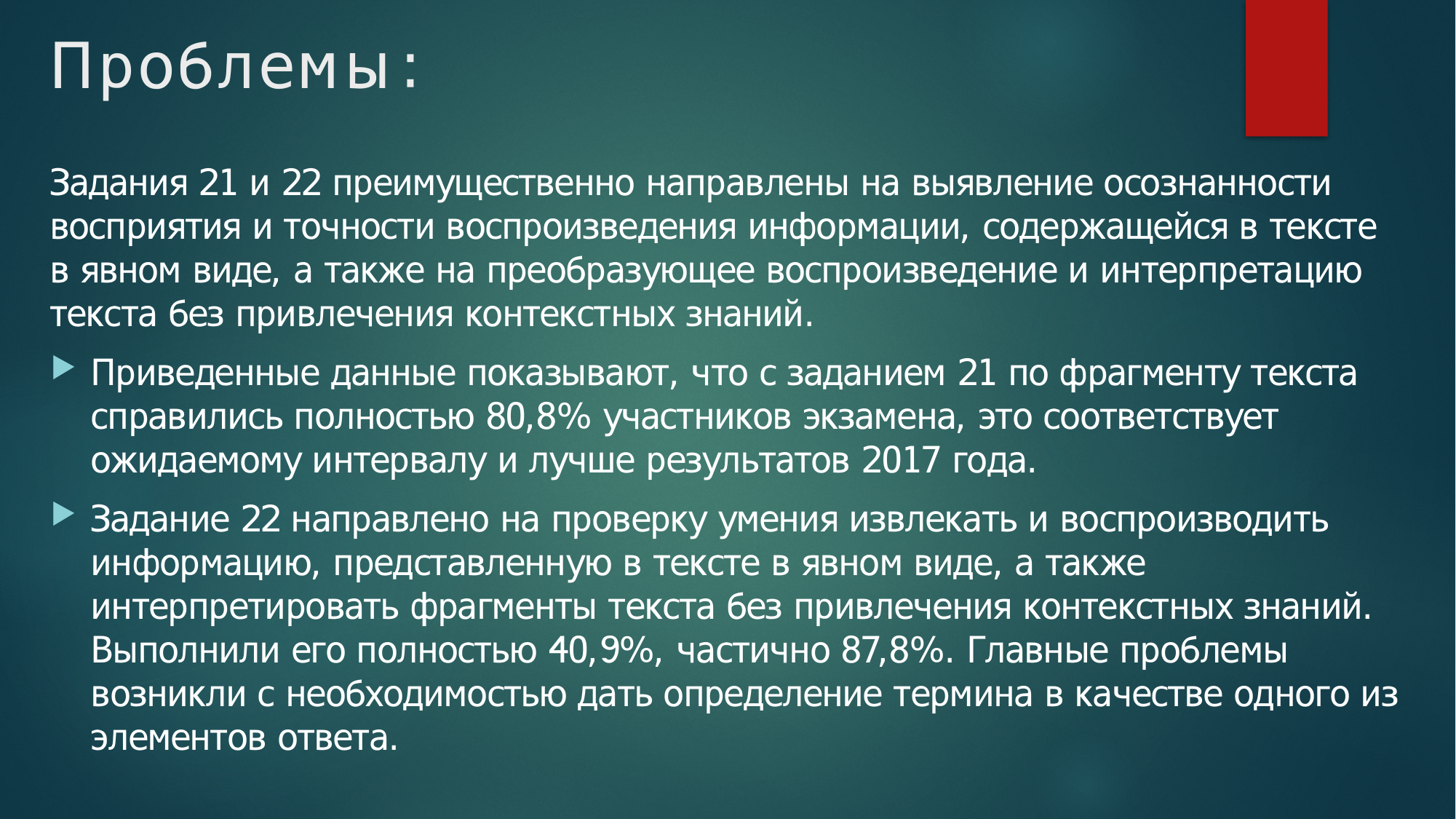

# Проблемы:
Задания 21 и 22 преимущественно направлены на выявление осознанности восприятия и точности воспроизведения информации, содержащейся в тексте в явном виде, а также на преобразующее воспроизведение и интерпретацию текста без привлечения контекстных знаний.
Приведенные данные показывают, что с заданием 21 по фрагменту текста справились полностью 80,8% участников экзамена, это соответствует ожидаемому интервалу и лучше результатов 2017 года.
Задание 22 направлено на проверку умения извлекать и воспроизводить информацию, представленную в тексте в явном виде, а также интерпретировать фрагменты текста без привлечения контекстных знаний. Выполнили его полностью 40,9%, частично 87,8%. Главные проблемы возникли с необходимостью дать определение термина в качестве одного из элементов ответа.